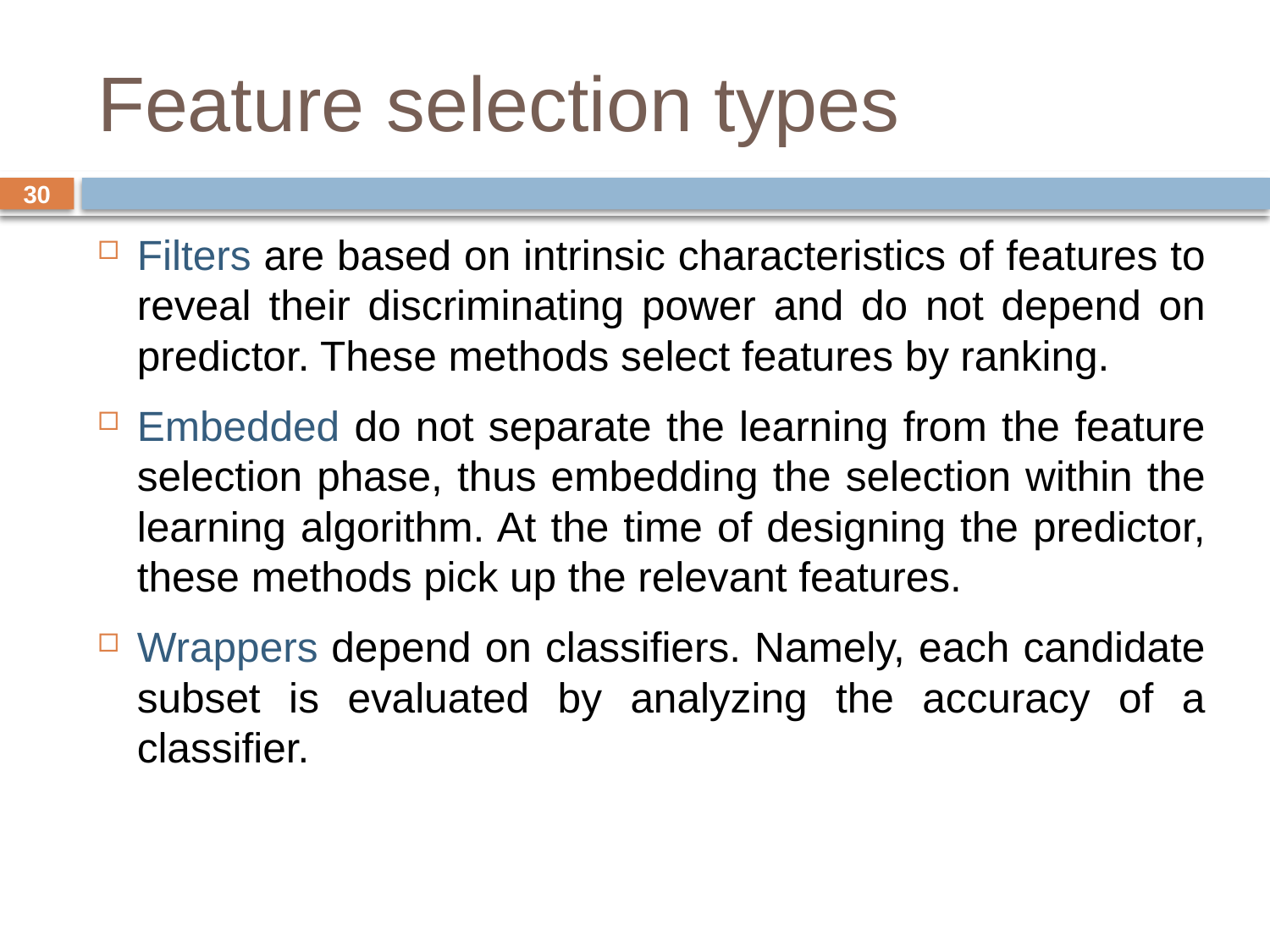

# Feature selection types
30
Filters are based on intrinsic characteristics of features to reveal their discriminating power and do not depend on predictor. These methods select features by ranking.
Embedded do not separate the learning from the feature selection phase, thus embedding the selection within the learning algorithm. At the time of designing the predictor, these methods pick up the relevant features.
Wrappers depend on classifiers. Namely, each candidate subset is evaluated by analyzing the accuracy of a classifier.